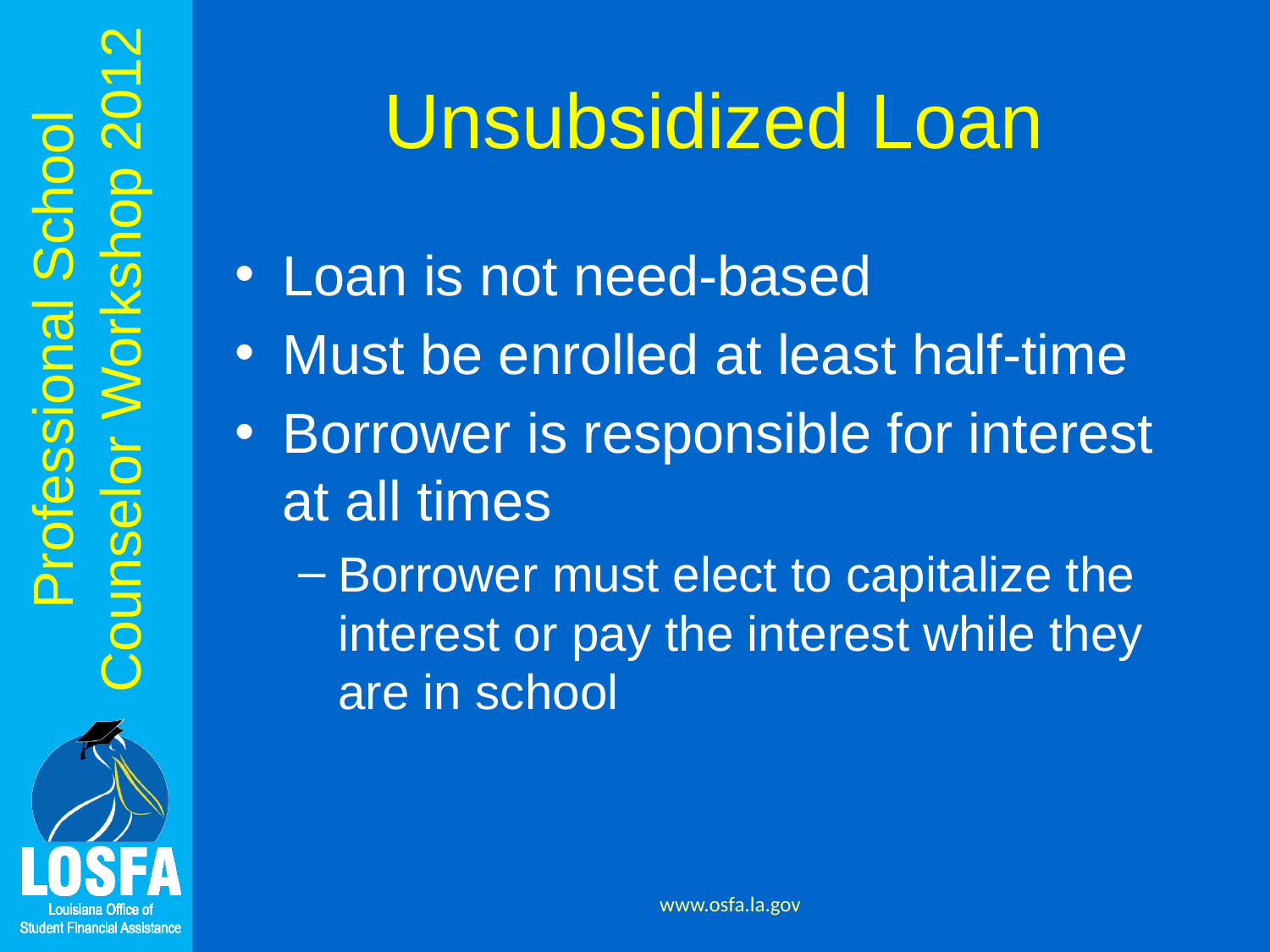

# Unsubsidized Loan
Loan is not need-based
Must be enrolled at least half-time
Borrower is responsible for interest at all times
Borrower must elect to capitalize the interest or pay the interest while they are in school
www.osfa.la.gov